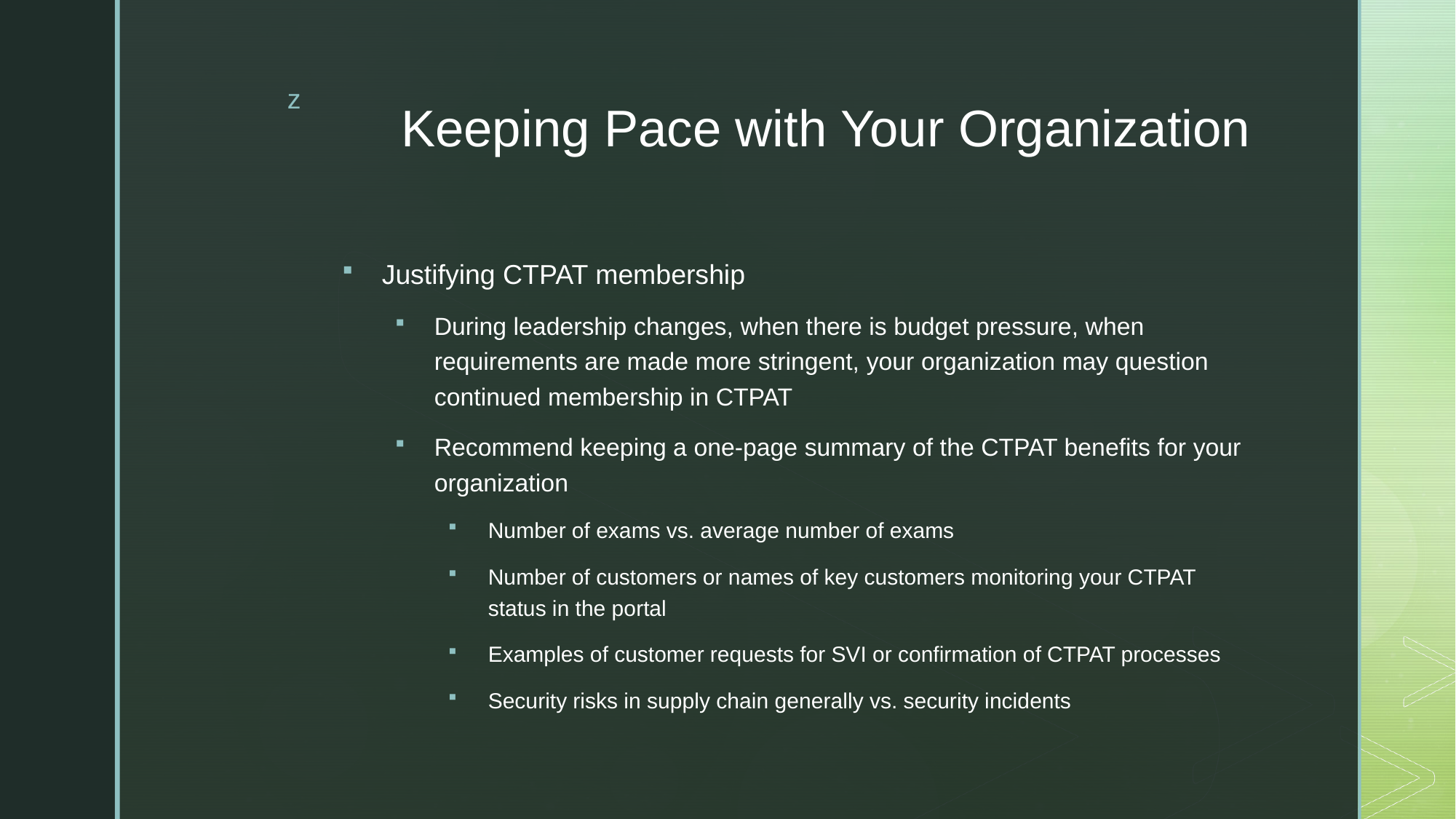

# Keeping Pace with Your Organization
Justifying CTPAT membership
During leadership changes, when there is budget pressure, when requirements are made more stringent, your organization may question continued membership in CTPAT
Recommend keeping a one-page summary of the CTPAT benefits for your organization
Number of exams vs. average number of exams
Number of customers or names of key customers monitoring your CTPAT status in the portal
Examples of customer requests for SVI or confirmation of CTPAT processes
Security risks in supply chain generally vs. security incidents